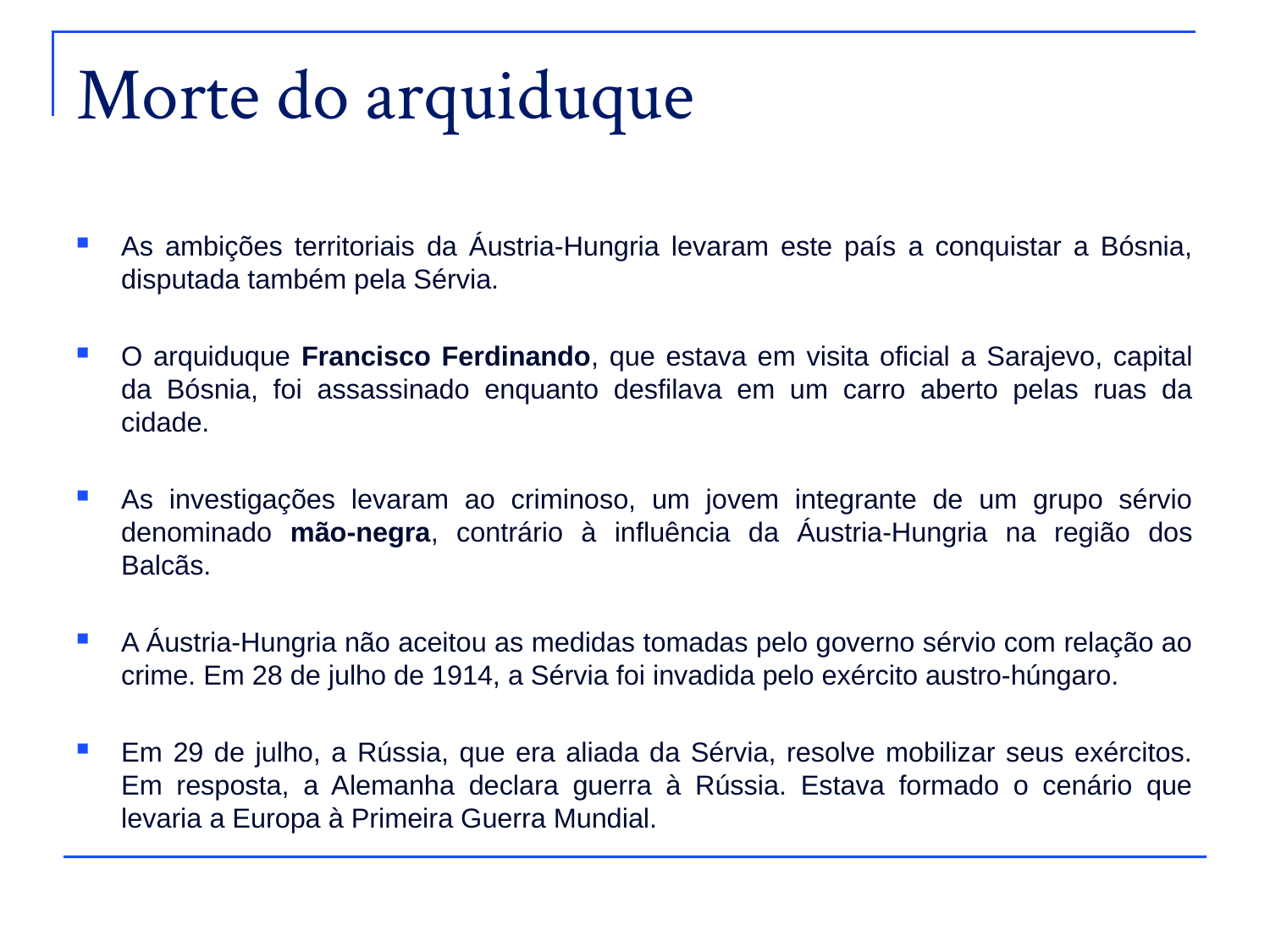

# Morte do arquiduque
As ambições territoriais da Áustria-Hungria levaram este país a conquistar a Bósnia, disputada também pela Sérvia.

O arquiduque Francisco Ferdinando, que estava em visita oficial a Sarajevo, capital da Bósnia, foi assassinado enquanto desfilava em um carro aberto pelas ruas da cidade.

As investigações levaram ao criminoso, um jovem integrante de um grupo sérvio denominado mão-negra, contrário à influência da Áustria-Hungria na região dos Balcãs.

A Áustria-Hungria não aceitou as medidas tomadas pelo governo sérvio com relação ao crime. Em 28 de julho de 1914, a Sérvia foi invadida pelo exército austro-húngaro.

Em 29 de julho, a Rússia, que era aliada da Sérvia, resolve mobilizar seus exércitos. Em resposta, a Alemanha declara guerra à Rússia. Estava formado o cenário que levaria a Europa à Primeira Guerra Mundial.